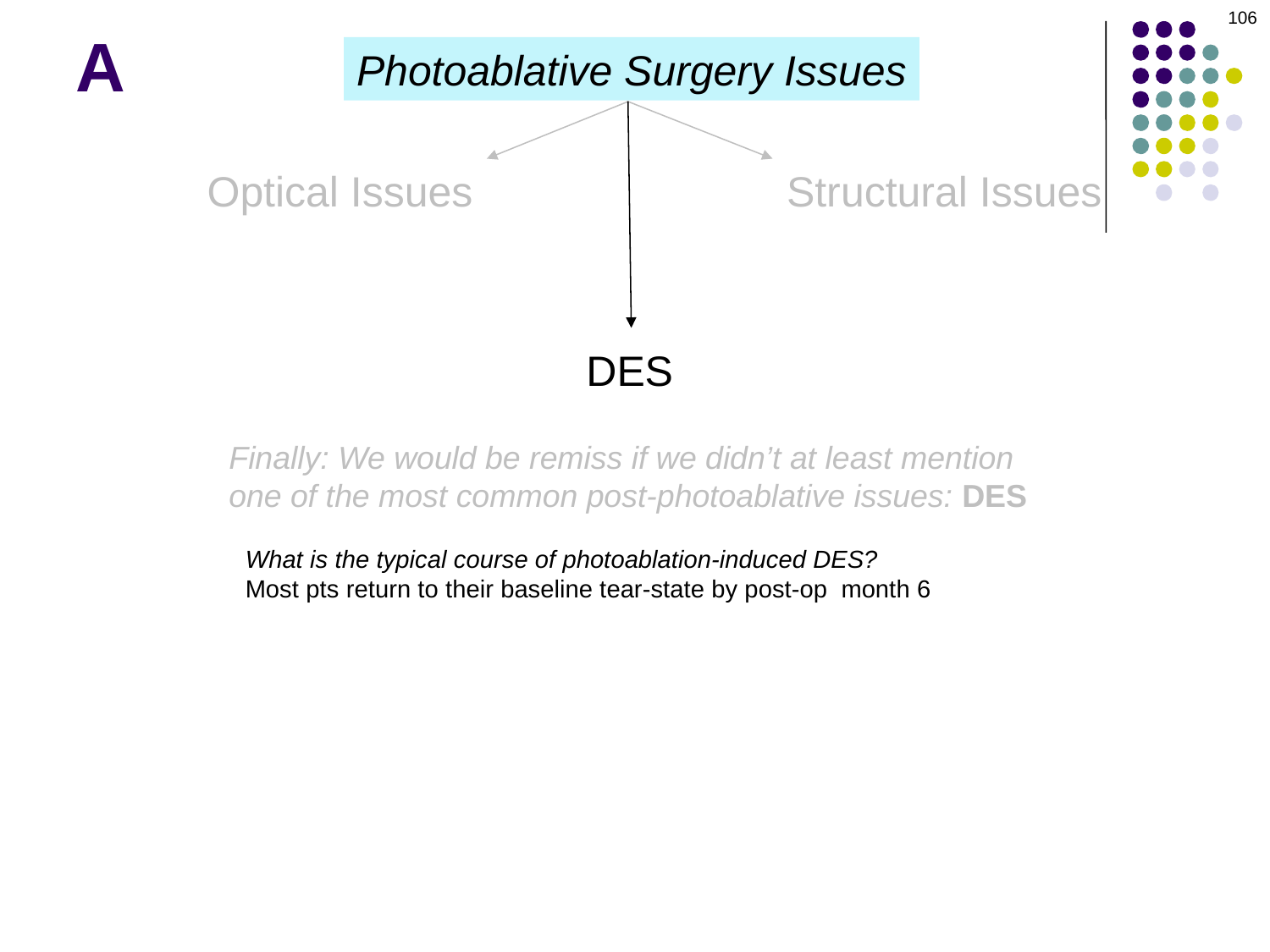

106
A
Photoablative Surgery Issues
Optical Issues
Structural Issues
DES
Finally: We would be remiss if we didn’t at least mention one of the most common post-photoablative issues: DES
What is the typical course of photoablation-induced DES?
Most pts return to their baseline tear-state by post-op  month 6